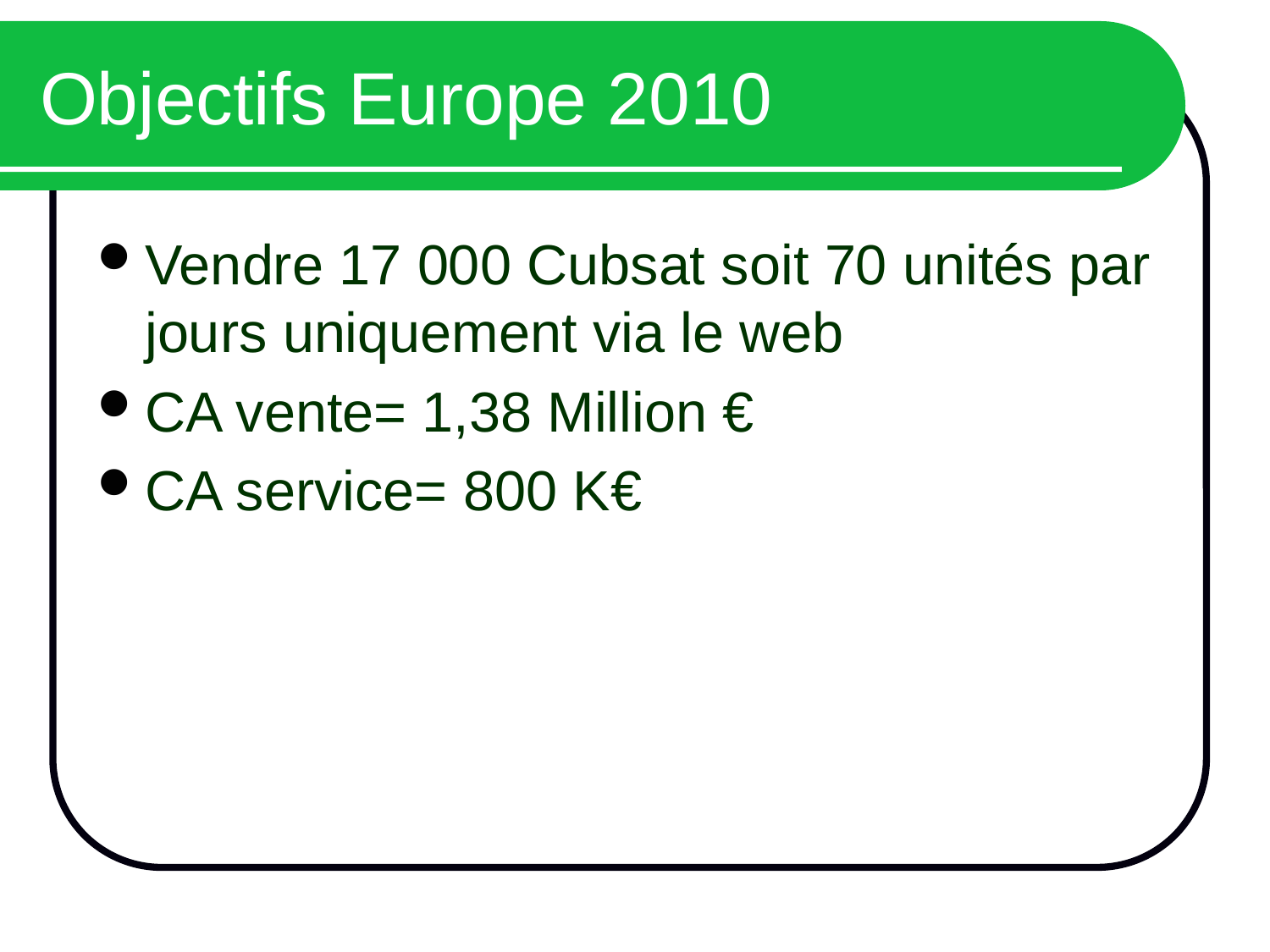

# Objectifs Europe 2010
Vendre 17 000 Cubsat soit 70 unités par jours uniquement via le web
CA vente= 1,38 Million €
CA service= 800 K€